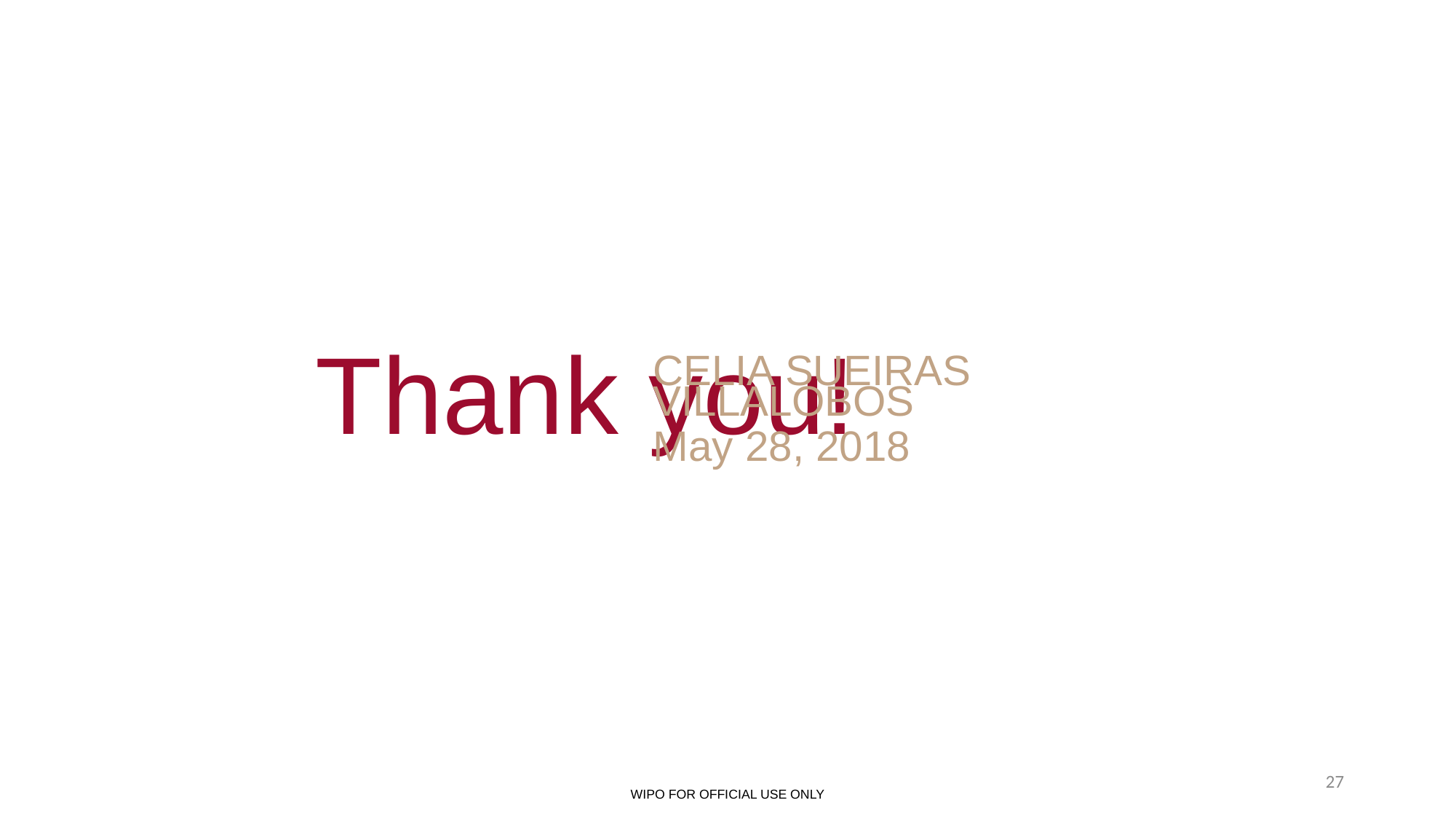

Thank you!
CELIA SUEIRAS VILLALOBOS
May 28, 2018
27